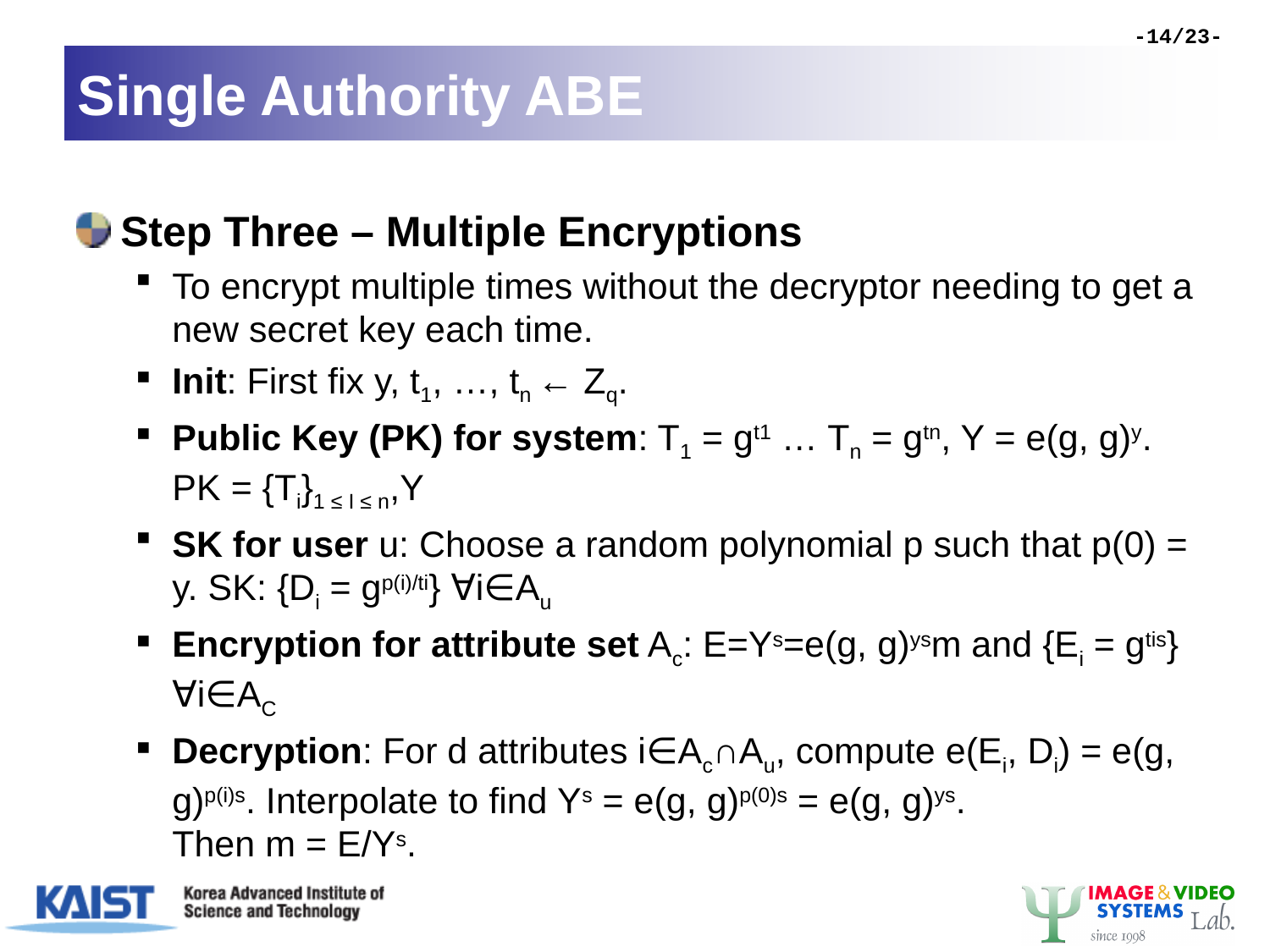

-14/23-

# Single Authority ABE
Step Three – Multiple Encryptions
To encrypt multiple times without the decryptor needing to get a new secret key each time.
Init: First fix y, t1, …, tn ← Zq.
Public Key (PK) for system: T1 = gt1 … Tn = gtn, Y = e(g, g)y. PK = {Ti}1 ≤ I ≤ n,Y
SK for user u: Choose a random polynomial p such that p(0) = y. SK: {Di = gp(i)/ti} ∀i∈Au
Encryption for attribute set Ac: E=Ys=e(g, g)ysm and {Ei = gtis} ∀i∈AC
Decryption: For d attributes i∈Ac∩Au, compute e(Ei, Di) = e(g, g)p(i)s. Interpolate to find Ys = e(g, g)p(0)s = e(g, g)ys.
Then m = E/Ys.